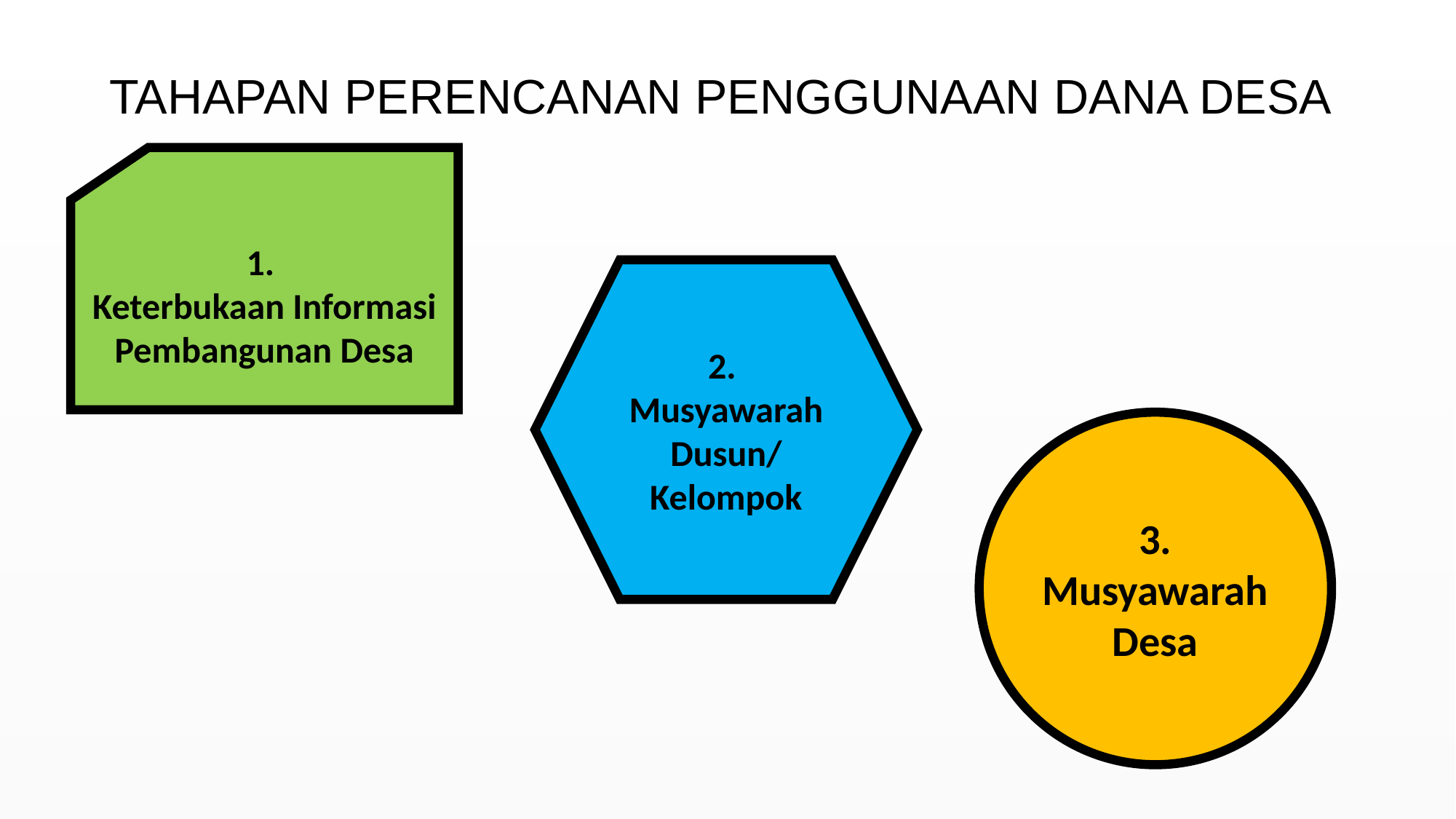

TAHAPAN PERENCANAN PENGGUNAAN DANA DESA
1.
Keterbukaan Informasi Pembangunan Desa
2.
Musyawarah Dusun/ Kelompok
3. Musyawarah Desa